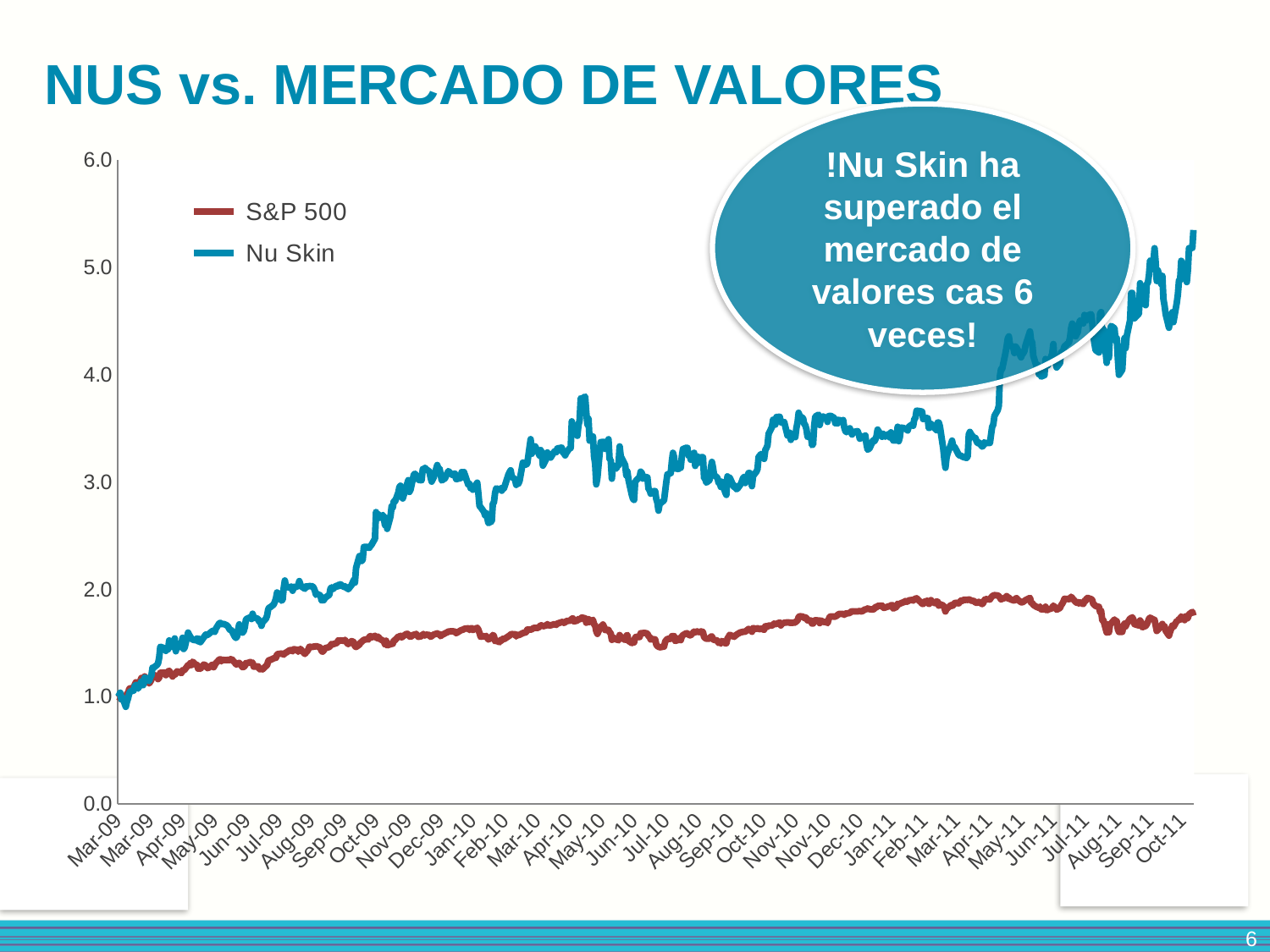

NUS vs. MERCADO DE VALORES
!Nu Skin ha superado el mercado de valores cas 6 veces!

### Chart

| Category |  S&P 500 |  Nu Skin |
|---|---|---|
| 39874 | 1.0 | 1.0 |
| 39875 | 0.9935932193715935 | 1.014639639639639 |
| 39876 | 1.0171941440027397 | 1.0371621621621618 |
| 39877 | 0.9739305385120286 | 0.9763513513513512 |
| 39878 | 0.9751148654433377 | 0.9921171171171168 |
| 39881 | 0.965340601010245 | 0.9054054054054055 |
| 39882 | 1.0267971804457638 | 0.953828828828829 |
| 39883 | 1.0293085243001059 | 0.9842342342342342 |
| 39884 | 1.071230843868611 | 1.0270270270270268 |
| 39885 | 1.0795211323877738 | 1.0495495495495495 |
| 39888 | 1.0757255786079158 | 1.0563063063063063 |
| 39889 | 1.1102993636026368 | 1.0968468468468473 |
| 39890 | 1.1334579492594394 | 1.1103603603603602 |
| 39891 | 1.118746611112696 | 1.0867117117117122 |
| 39892 | 1.096629662395479 | 1.07545045045045 |
| 39895 | 1.17422447989498 | 1.1418918918918919 |
| 39896 | 1.1502525612853525 | 1.10472972972973 |
| 39897 | 1.1613253046431322 | 1.1114864864864864 |
| 39898 | 1.1884078650723442 | 1.179054054054054 |
| 39899 | 1.1642647184726458 | 1.1722972972972967 |
| 39902 | 1.1237264918238634 | 1.1452702702702702 |
| 39903 | 1.1384806369681235 | 1.1813063063063063 |
| 39904 | 1.1573299848748608 | 1.197072072072072 |
| 39905 | 1.1905767529465483 | 1.2702702702702702 |
| 39906 | 1.2021631802745354 | 1.2702702702702702 |
| 39909 | 1.1921463428555121 | 1.295045045045045 |
| 39910 | 1.1637082275049222 | 1.3108108108108107 |
| 39911 | 1.1774207357095972 | 1.3648648648648647 |
| 39912 | 1.2222253931109266 | 1.4650900900900894 |
| 39916 | 1.2253217659313376 | 1.4504504504504498 |
| 39917 | 1.2007362803572952 | 1.426801801801802 |
| 39918 | 1.2158043434833474 | 1.4414414414414414 |
| 39919 | 1.2346964983876025 | 1.4403153153153152 |
| 39920 | 1.2408321680317347 | 1.523648648648648 |
| 39923 | 1.1877372221112414 | 1.4628378378378377 |
| 39924 | 1.2129790816472132 | 1.498873873873874 |
| 39925 | 1.2036614251876367 | 1.5427927927927922 |
| 39926 | 1.2156045774949336 | 1.4222972972972967 |
| 39927 | 1.2360235153106358 | 1.4898648648648645 |
| 39930 | 1.223580948032305 | 1.459459459459459 |
| 39931 | 1.2202277332267917 | 1.493243243243243 |
| 39932 | 1.2465968436973824 | 1.5484234234234233 |
| 39933 | 1.2454125167660741 | 1.4436936936936928 |
| 39934 | 1.2521332153762734 | 1.459459459459459 |
| 39937 | 1.2945406809166404 | 1.596846846846847 |
| 39938 | 1.2896321452013355 | 1.574324324324324 |
| 39939 | 1.312077280899518 | 1.5585585585585588 |
| 39940 | 1.2947547159042259 | 1.5405405405405403 |
| 39941 | 1.3259182100967437 | 1.5315315315315319 |
| 39944 | 1.2973944807511195 | 1.5247747747747744 |
| 39945 | 1.2961245398247767 | 1.541666666666666 |
| 39946 | 1.261265374846608 | 1.5157657657657657 |
| 39947 | 1.274321509089352 | 1.538288288288288 |
| 39948 | 1.2597813989326778 | 1.5078828828828823 |
| 39951 | 1.2980651237122232 | 1.5506756756756754 |
| 39952 | 1.295810621842984 | 1.5664414414414418 |
| 39953 | 1.289161268228646 | 1.5799549549549543 |
| 39954 | 1.267558003481636 | 1.5731981981981977 |
| 39955 | 1.2656602265917067 | 1.5788288288288292 |
| 39959 | 1.2989498016609113 | 1.6126126126126126 |
| 39960 | 1.2743072400901798 | 1.6081081081081081 |
| 39961 | 1.2939556519505722 | 1.6024774774774775 |
| 39962 | 1.311520789931794 | 1.634009009009009 |
| 39965 | 1.345381124967895 | 1.6835585585585586 |
| 39966 | 1.3480494278131334 | 1.6869369369369371 |
| 39967 | 1.32952826688736 | 1.6756756756756757 |
| 39968 | 1.3447960960018264 | 1.6756756756756757 |
| 39969 | 1.3414143431979677 | 1.677927927927928 |
| 39972 | 1.3400587882765906 | 1.663288288288288 |
| 39973 | 1.344753289004309 | 1.6509009009009012 |
| 39974 | 1.3400730572757626 | 1.631756756756757 |
| 39975 | 1.3482634628007195 | 1.6182432432432434 |
| 39976 | 1.3501469706914762 | 1.6182432432432434 |
| 39979 | 1.3180559915527532 | 1.5585585585585588 |
| 39980 | 1.3012899175251844 | 1.5472972972972963 |
| 39981 | 1.2994920236294623 | 1.5585585585585588 |
| 39982 | 1.31042207699552 | 1.6261261261261264 |
| 39983 | 1.3145030107588258 | 1.673423423423423 |
| 39986 | 1.2742787020918351 | 1.596846846846847 |
| 39987 | 1.2772181159213496 | 1.6103603603603602 |
| 39988 | 1.2855512114380296 | 1.646396396396396 |
| 39989 | 1.3131189178391023 | 1.718468468468468 |
| 39990 | 1.3111783339516565 | 1.7263513513513513 |
| 39993 | 1.3230644102622637 | 1.739864864864864 |
| 39994 | 1.3117776319168977 | 1.7229729729729728 |
| 39995 | 1.317499500585029 | 1.7725225225225225 |
| 39996 | 1.2791016238121058 | 1.7387387387387385 |
| 40000 | 1.2823834936217577 | 1.7240990990990985 |
| 40001 | 1.257141634085785 | 1.695945945945946 |
| 40002 | 1.2550440912074416 | 1.6925675675675678 |
| 40003 | 1.2594960189492304 | 1.65990990990991 |
| 40004 | 1.2544305242430303 | 1.693693693693693 |
| 40007 | 1.285708170428926 | 1.7263513513513513 |
| 40008 | 1.2925430210325053 | 1.752252252252252 |
| 40009 | 1.3308410148112215 | 1.813063063063063 |
| 40010 | 1.342341828144174 | 1.8310810810810811 |
| 40011 | 1.3418281441739675 | 1.8333333333333333 |
| 40014 | 1.3571673182842954 | 1.8592342342342338 |
| 40015 | 1.3620901229987734 | 1.884009009009009 |
| 40016 | 1.3613624040409804 | 1.9144144144144142 |
| 40017 | 1.3930681202020494 | 1.9695945945945939 |
| 40018 | 1.3973060129562511 | 1.9594594594594592 |
| 40021 | 1.4014725607145913 | 1.894144144144144 |
| 40022 | 1.3978196969264576 | 1.904279279279279 |
| 40023 | 1.3914414542963955 | 2.013513513513513 |
| 40024 | 1.4079934933363767 | 2.0822072072072078 |
| 40025 | 1.4090351302759618 | 2.028153153153153 |
| 40028 | 1.4306526640221453 | 2.014639639639639 |
| 40029 | 1.4349619017722095 | 2.0259009009009006 |
| 40030 | 1.4307810850146963 | 2.023648648648648 |
| 40031 | 1.4227333694814646 | 1.9864864864864868 |
| 40032 | 1.4418538283724778 | 2.0225225225225234 |
| 40035 | 1.4370309066522073 | 2.023648648648648 |
| 40036 | 1.4188379327073999 | 2.0360360360360357 |
| 40037 | 1.4351902057589674 | 2.0765765765765773 |
| 40038 | 1.445064353186267 | 2.0439189189189193 |
| 40039 | 1.432735937901316 | 2.0259009009009006 |
| 40042 | 1.3979766559173534 | 2.004504504504505 |
| 40043 | 1.4121600410947175 | 2.027027027027028 |
| 40044 | 1.4218486915327753 | 2.027027027027028 |
| 40045 | 1.437416169629862 | 2.027027027027028 |
| 40046 | 1.4641848120772805 | 2.0304054054054044 |
| 40049 | 1.4633857481236259 | 2.028153153153153 |
| 40050 | 1.4668531149225197 | 2.0123873873873883 |
| 40051 | 1.467024342912587 | 1.9864864864864868 |
| 40052 | 1.4711052766758939 | 1.948198198198198 |
| 40053 | 1.4681801318455527 | 1.9572072072072069 |
| 40056 | 1.4563225935332895 | 1.9425675675675682 |
| 40057 | 1.424103193402014 | 1.896396396396396 |
| 40058 | 1.4194086926742948 | 1.8997747747747749 |
| 40059 | 1.4315230729716613 | 1.8986486486486485 |
| 40060 | 1.4503010758825374 | 1.9200450450450455 |
| 40064 | 1.4631289061385235 | 1.948198198198198 |
| 40065 | 1.4745155674780972 | 2.0056306306306304 |
| 40066 | 1.48988327958677 | 2.018018018018018 |
| 40067 | 1.4878713507034607 | 2.0 |
| 40070 | 1.497303159156416 | 2.031531531531532 |
| 40071 | 1.5019976598841354 | 2.0247747747747757 |
| 40072 | 1.5250135555492137 | 2.041666666666666 |
| 40073 | 1.52034759281984 | 2.0304054054054044 |
| 40074 | 1.524357181587284 | 2.047297297297299 |
| 40077 | 1.5191632658885306 | 2.0225225225225234 |
| 40078 | 1.5291515653092098 | 2.029279279279278 |
| 40079 | 1.513755315202191 | 2.013513513513513 |
| 40080 | 1.499357895037242 | 2.010135135135134 |
| 40081 | 1.4902257355669075 | 2.0011261261261257 |
| 40084 | 1.5167660740275677 | 2.0394144144144137 |
| 40085 | 1.5133843212237097 | 2.0641891891891877 |
| 40086 | 1.5083473645158532 | 2.086711711711713 |
| 40087 | 1.4694928797694122 | 2.061936936936938 |
| 40088 | 1.4628720641534203 | 2.198198198198198 |
| 40091 | 1.4846322878913272 | 2.309684684684684 |
| 40092 | 1.5049798807111663 | 2.2680180180180187 |
| 40093 | 1.5090608144744722 | 2.263513513513514 |
| 40094 | 1.520333323820667 | 2.2747747747747753 |
| 40095 | 1.5289089923232784 | 2.394144144144143 |
| 40098 | 1.535615421934306 | 2.394144144144143 |
| 40099 | 1.5313347221825855 | 2.387387387387389 |
| 40100 | 1.5582032476242116 | 2.3862612612612613 |
| 40101 | 1.56468137324848 | 2.4054054054054044 |
| 40102 | 1.5520105019833919 | 2.4155405405405403 |
| 40105 | 1.566607688136754 | 2.4707207207207205 |
| 40106 | 1.5568334237036616 | 2.719594594594595 |
| 40107 | 1.543049570503125 | 2.6576576576576585 |
| 40108 | 1.559473188550555 | 2.699324324324324 |
| 40109 | 1.540481150652093 | 2.663288288288288 |
| 40112 | 1.52243086669901 | 2.6925675675675684 |
| 40113 | 1.5173796409919804 | 2.662162162162163 |
| 40114 | 1.4877286607117377 | 2.5979729729729746 |
| 40115 | 1.521232270768528 | 2.666666666666666 |
| 40116 | 1.4785394252447133 | 2.563063063063063 |
| 40119 | 1.488085385691048 | 2.6790540540540535 |
| 40120 | 1.491695442481664 | 2.773648648648648 |
| 40121 | 1.493250763391456 | 2.7612612612612617 |
| 40122 | 1.521974258725492 | 2.822072072072072 |
| 40123 | 1.5257840815045225 | 2.8153153153153148 |
| 40126 | 1.559715761536486 | 2.900900900900901 |
| 40127 | 1.559615878542279 | 2.953828828828828 |
| 40128 | 1.5674638280870978 | 2.9650900900900887 |
| 40129 | 1.5513826660198053 | 2.8693693693693687 |
| 40130 | 1.5602865215033823 | 2.8468468468468457 |
| 40133 | 1.582860078194115 | 2.944819819819818 |
| 40134 | 1.5843155161097005 | 2.983108108108108 |
| 40135 | 1.5835735281527357 | 3.0168918918918908 |
| 40136 | 1.5623127193858628 | 2.907657657657658 |
| 40137 | 1.5572900316771778 | 2.9279279279279296 |
| 40140 | 1.578493764447362 | 3.069819819819819 |
| 40141 | 1.5776518934961898 | 3.0754504504504503 |
| 40142 | 1.5847578550840444 | 3.064189189189188 |
| 40144 | 1.557446990668074 | 3.019144144144143 |
| 40147 | 1.5633543563254468 | 3.0157657657657646 |
| 40148 | 1.5822322422305297 | 3.1204954954954953 |
| 40149 | 1.582774464199081 | 3.1204954954954953 |
| 40150 | 1.5694757569704059 | 3.1317567567567575 |
| 40151 | 1.5781227704688798 | 3.1193693693693687 |
| 40154 | 1.5742273336948145 | 3.0968468468468453 |
| 40155 | 1.5580890956308324 | 3.042792792792794 |
| 40156 | 1.5638109642989644 | 3.003378378378379 |
| 40157 | 1.572943123769299 | 3.025900900900901 |
| 40158 | 1.5787363374332926 | 3.0472972972972987 |
| 40161 | 1.5897234667960387 | 3.157657657657658 |
| 40162 | 1.5809052253074964 | 3.1182432432432425 |
| 40163 | 1.5826888502040468 | 3.1272522522522537 |
| 40164 | 1.563996461288205 | 3.081081081081081 |
| 40165 | 1.573114351759367 | 3.0135135135135136 |
| 40168 | 1.5896378528010042 | 3.0337837837837838 |
| 40169 | 1.595302645472446 | 3.0585585585585586 |
| 40170 | 1.598969778259752 | 3.078828828828828 |
| 40171 | 1.6073742187722948 | 3.1013513513513526 |
| 40175 | 1.609229188664707 | 3.061936936936938 |
| 40176 | 1.6069746867954677 | 3.077702702702703 |
| 40177 | 1.6072886047772612 | 3.077702702702703 |
| 40178 | 1.5911360977141056 | 3.025900900900901 |
| 40182 | 1.6166633372335264 | 3.0360360360360357 |
| 40183 | 1.6217002939413825 | 3.092342342342343 |
| 40184 | 1.6225849718900724 | 3.076576576576577 |
| 40185 | 1.6290773665135136 | 3.092342342342343 |
| 40186 | 1.633771867241232 | 3.063063063063063 |
| 40189 | 1.636625667075711 | 2.9718468468468453 |
| 40190 | 1.6212722239662118 | 2.983108108108108 |
| 40191 | 1.6347706971832996 | 2.9425675675675684 |
| 40192 | 1.6387374789532267 | 2.9617117117117138 |
| 40193 | 1.6210011129819353 | 2.9279279279279296 |
| 40197 | 1.641263091806741 | 2.9932432432432416 |
| 40198 | 1.6238691818155873 | 2.8918918918918908 |
| 40199 | 1.5931052195998967 | 2.777027027027028 |
| 40200 | 1.5578322536457292 | 2.7657657657657655 |
| 40203 | 1.5649952912302725 | 2.721846846846847 |
| 40204 | 1.558417282611798 | 2.6891891891891877 |
| 40205 | 1.5660226591706856 | 2.7094594594594588 |
| 40206 | 1.547515767244085 | 2.662162162162163 |
| 40207 | 1.5323050141263095 | 2.6171171171171186 |
| 40210 | 1.5541651208584235 | 2.634009009009008 |
| 40211 | 1.5743272166890212 | 2.7972972972972987 |
| 40212 | 1.5657087411888928 | 2.8108108108108096 |
| 40213 | 1.516951571016809 | 2.896396396396396 |
| 40214 | 1.521346422761908 | 2.940315315315315 |
| 40217 | 1.5078622185439905 | 2.9290540540540544 |
| 40218 | 1.5275248994035553 | 2.9425675675675684 |
| 40219 | 1.5241146086013528 | 2.9189189189189184 |
| 40220 | 1.5388687537456118 | 2.9425675675675684 |
| 40221 | 1.534645129990583 | 2.9391891891891873 |
| 40225 | 1.5622699123883448 | 3.0686936936936933 |
| 40226 | 1.5688907280043376 | 3.09009009009009 |
| 40227 | 1.5792214834051534 | 3.108108108108108 |
| 40228 | 1.5826745812048744 | 3.0506756756756745 |
| 40231 | 1.5810193773008758 | 3.0225225225225234 |
| 40232 | 1.5618846494106897 | 2.9729729729729732 |
| 40233 | 1.577066864530122 | 3.011261261261261 |
| 40234 | 1.5737849947204698 | 2.9842342342342336 |
| 40235 | 1.5759966895921909 | 3.0090090090090076 |
| 40238 | 1.592006506663623 | 3.18018018018018 |
| 40239 | 1.595716446448446 | 3.163288288288288 |
| 40240 | 1.596401358408721 | 3.1610360360360366 |
| 40241 | 1.6023658000627838 | 3.1610360360360366 |
| 40242 | 1.6248109357609661 | 3.1734234234234227 |
| 40245 | 1.624525555777518 | 3.398648648648647 |
| 40246 | 1.6273080106161353 | 3.2623873873873888 |
| 40247 | 1.6346708141890924 | 3.3141891891891873 |
| 40248 | 1.6412773608059135 | 3.3018018018018007 |
| 40249 | 1.6409206358266029 | 3.3322072072072073 |
| 40252 | 1.641662623783568 | 3.269144144144144 |
| 40253 | 1.6544333780428642 | 3.245495495495495 |
| 40254 | 1.6640649524842326 | 3.2972972972972987 |
| 40255 | 1.6635227305156814 | 3.273648648648648 |
| 40256 | 1.6550612140064496 | 3.152027027027027 |
| 40259 | 1.663494192517336 | 3.2139639639639634 |
| 40260 | 1.6754230758254616 | 3.274774774774775 |
| 40261 | 1.6662195713592651 | 3.2432432432432434 |
| 40262 | 1.663380040523958 | 3.2488738738738734 |
| 40263 | 1.6646071744527844 | 3.2274774774774793 |
| 40266 | 1.6740675209040845 | 3.2781531531531525 |
| 40267 | 1.674138865899946 | 3.289414414414414 |
| 40268 | 1.6686595702177454 | 3.277027027027028 |
| 40269 | 1.6810307925002137 | 3.311936936936937 |
| 40273 | 1.6943580377272345 | 3.319819819819818 |
| 40274 | 1.697211837561714 | 3.2713963963963977 |
| 40275 | 1.6872378071402077 | 3.2680180180180187 |
| 40276 | 1.6929311378099938 | 3.24774774774775 |
| 40277 | 1.7042464541537057 | 3.2702702702702697 |
| 40280 | 1.707257212979081 | 3.3141891891891873 |
| 40281 | 1.7084272709112183 | 3.3153153153153148 |
| 40282 | 1.7274763848063697 | 3.5641891891891877 |
| 40283 | 1.728931822721954 | 3.5168918918918917 |
| 40284 | 1.7010501983390882 | 3.488738738738739 |
| 40287 | 1.7087411888930109 | 3.4301801801801797 |
| 40288 | 1.7225107730943752 | 3.5304054054054044 |
| 40289 | 1.72075568619617 | 3.5720720720720713 |
| 40290 | 1.7246511229702353 | 3.779279279279278 |
| 40291 | 1.7369367312576696 | 3.7747747747747753 |
| 40294 | 1.7294740446905053 | 3.795045045045044 |
| 40295 | 1.6890357010359298 | 3.655405405405404 |
| 40296 | 1.6999514854028135 | 3.5337837837837838 |
| 40297 | 1.7219542821266511 | 3.59009009009009 |
| 40298 | 1.6932878627893044 | 3.385135135135134 |
| 40301 | 1.7155046945007273 | 3.4234234234234227 |
| 40302 | 1.6746097428726348 | 3.237612612612613 |
| 40303 | 1.663579806512371 | 3.1700450450450437 |
| 40304 | 1.6097571416340861 | 2.9774774774774784 |
| 40305 | 1.5851145800633544 | 3.0382882882882876 |
| 40308 | 1.654818641020519 | 3.3716216216216206 |
| 40309 | 1.6491966553465938 | 3.322072072072072 |
| 40310 | 1.6718558260323624 | 3.3761261261261253 |
| 40311 | 1.6515510402100397 | 3.370495495495494 |
| 40312 | 1.620501698010901 | 3.308558558558558 |
| 40315 | 1.622299591906624 | 3.397522522522523 |
| 40316 | 1.5992694272423726 | 3.210585585585586 |
| 40317 | 1.5910647527182438 | 3.2049549549549554 |
| 40318 | 1.5290516823150018 | 3.0304054054054044 |
| 40319 | 1.5520247709825632 | 3.1554054054054044 |
| 40322 | 1.5319910961445156 | 3.1249999999999996 |
| 40323 | 1.5325333181130674 | 3.152027027027027 |
| 40324 | 1.5238577666162503 | 3.1542792792792786 |
| 40325 | 1.5739562227105388 | 3.3310810810810803 |
| 40326 | 1.554479038840216 | 3.238738738738739 |
| 40330 | 1.527796010387831 | 3.156531531531532 |
| 40331 | 1.5672783310978569 | 3.0608108108108105 |
| 40332 | 1.5736280357295738 | 3.0979729729729746 |
| 40333 | 1.5194771838703238 | 3.0168918918918908 |
| 40336 | 1.4989155560628977 | 2.878378378378378 |
| 40337 | 1.5153677121086722 | 2.8423423423423433 |
| 40338 | 1.50636397363089 | 2.833333333333333 |
| 40339 | 1.550811906052909 | 2.997747747747749 |
| 40340 | 1.5576039496589706 | 3.0146396396396384 |
| 40343 | 1.5547929568220087 | 3.0472972972972987 |
| 40344 | 1.5913215947033474 | 3.0957207207207205 |
| 40345 | 1.5904369167546586 | 3.083333333333334 |
| 40346 | 1.5924773836363122 | 3.0315315315315323 |
| 40347 | 1.594574926514654 | 3.049549549549549 |
| 40350 | 1.5884249878713508 | 3.042792792792794 |
| 40351 | 1.5628977483519304 | 2.9335585585585586 |
| 40352 | 1.5582317856225558 | 2.9268018018018007 |
| 40353 | 1.5320481721412065 | 2.8907657657657646 |
| 40354 | 1.5364287548871318 | 2.9110360360360357 |
| 40357 | 1.5333038440683768 | 2.9155405405405403 |
| 40358 | 1.4857452698267748 | 2.8400900900900887 |
| 40359 | 1.470720013698239 | 2.807432432432433 |
| 40360 | 1.4659541679746575 | 2.733108108108108 |
| 40361 | 1.459119317371079 | 2.7939189189189193 |
| 40365 | 1.4669387289175535 | 2.828828828828828 |
| 40366 | 1.5128991752518477 | 2.9155405405405403 |
| 40367 | 1.5271396364259004 | 2.9999999999999987 |
| 40368 | 1.5381410347878204 | 3.069819819819819 |
| 40371 | 1.5392682857224385 | 3.082207207207208 |
| 40372 | 1.562940555349447 | 3.192567567567568 |
| 40373 | 1.5626979823635174 | 3.2713963963963977 |
| 40374 | 1.5645672212551016 | 3.2319819819819826 |
| 40375 | 1.5194771838703238 | 3.126126126126126 |
| 40378 | 1.5285665363431407 | 3.1204954954954953 |
| 40379 | 1.5460175223309844 | 3.1756756756756745 |
| 40380 | 1.5261978824805227 | 3.1317567567567575 |
| 40381 | 1.5605576324876573 | 3.239864864864864 |
| 40382 | 1.5733854627436437 | 3.306306306306306 |
| 40385 | 1.591007676721555 | 3.3186936936936924 |
| 40386 | 1.5893382038183839 | 3.317567567567568 |
| 40387 | 1.5783368054564653 | 3.245495495495495 |
| 40388 | 1.5717730658371618 | 3.260135135135135 |
| 40389 | 1.5718729488313687 | 3.2072072072072086 |
| 40392 | 1.6064895408236068 | 3.2713963963963977 |
| 40393 | 1.5987842812705115 | 3.149774774774775 |
| 40394 | 1.6084586627093973 | 3.2173423423423437 |
| 40395 | 1.6064181958277448 | 3.237612612612613 |
| 40396 | 1.6004680231728545 | 3.179054054054054 |
| 40399 | 1.6092434576638794 | 3.233108108108108 |
| 40400 | 1.599640421220856 | 3.2286036036036028 |
| 40401 | 1.5545646528352495 | 3.034909909909909 |
| 40402 | 1.5462030193202247 | 3.0292792792792778 |
| 40403 | 1.5399817356810592 | 2.9943693693693687 |
| 40406 | 1.5401672326703006 | 3.018018018018018 |
| 40407 | 1.558945235581176 | 3.1317567567567575 |
| 40408 | 1.561256813447105 | 3.186936936936938 |
| 40409 | 1.5348163579806509 | 3.135135135135134 |
| 40410 | 1.5291943723067258 | 3.065315315315315 |
| 40413 | 1.5230158956650777 | 3.0382882882882876 |
| 40414 | 1.5009132159470329 | 2.9932432432432416 |
| 40415 | 1.5058502896606827 | 3.005630630630631 |
| 40416 | 1.4942781313318687 | 2.953828828828828 |
| 40417 | 1.519063382894323 | 3.0022522522522532 |
| 40420 | 1.496703861191176 | 2.902027027027027 |
| 40421 | 1.4972888901572439 | 2.879504504504504 |
| 40422 | 1.5414657115949881 | 3.0518018018018007 |
| 40423 | 1.555463599783111 | 3.0371621621621614 |
| 40424 | 1.5760252275905366 | 3.040540540540541 |
| 40428 | 1.5579464056391077 | 2.9493243243243246 |
| 40429 | 1.5679775120573038 | 2.962837837837838 |
| 40430 | 1.575554350617847 | 2.9335585585585586 |
| 40431 | 1.5832168031734253 | 2.938063063063062 |
| 40434 | 1.6008390171513365 | 2.9808558558558547 |
| 40435 | 1.5996974972175444 | 3.0067567567567575 |
| 40436 | 1.605362289888987 | 3.0360360360360357 |
| 40437 | 1.6047772609229187 | 3.046171171171171 |
| 40438 | 1.6061042778459518 | 2.989864864864864 |
| 40441 | 1.6305328044290976 | 3.083333333333334 |
| 40442 | 1.626351987671585 | 3.083333333333334 |
| 40443 | 1.6185040381267661 | 3.0551801801801797 |
| 40444 | 1.60501983390885 | 2.960585585585585 |
| 40445 | 1.6390371279358469 | 3.056306306306306 |
| 40448 | 1.6297480094746155 | 3.0957207207207205 |
| 40449 | 1.637653035016124 | 3.1193693693693687 |
| 40450 | 1.633415142261922 | 3.2353603603603602 |
| 40451 | 1.628378185554065 | 3.2432432432432434 |
| 40452 | 1.6355697611369537 | 3.260135135135135 |
| 40455 | 1.6224280128991746 | 3.21509009009009 |
| 40456 | 1.6562740789361037 | 3.2972972972972987 |
| 40457 | 1.6551610970006556 | 3.3164414414414405 |
| 40458 | 1.6524357181587281 | 3.34009009009009 |
| 40459 | 1.6625524385719594 | 3.4481981981981984 |
| 40462 | 1.6627950115578891 | 3.511261261261261 |
| 40463 | 1.669144716189606 | 3.5799549549549545 |
| 40464 | 1.6810307925002137 | 3.5788288288288275 |
| 40465 | 1.6749093918552551 | 3.5337837837837838 |
| 40466 | 1.6783054136582864 | 3.604729729729729 |
| 40469 | 1.6904626009531691 | 3.6069819819819826 |
| 40470 | 1.663622613509888 | 3.5574324324324333 |
| 40471 | 1.6811306754944204 | 3.5518018018018007 |
| 40472 | 1.6841128963214524 | 3.5563063063063054 |
| 40473 | 1.688136754088068 | 3.558558558558558 |
| 40476 | 1.691761079877857 | 3.4324324324324325 |
| 40477 | 1.6917896178762022 | 3.4481981981981984 |
| 40478 | 1.6872378071402077 | 3.458333333333333 |
| 40479 | 1.689135584030136 | 3.391891891891892 |
| 40480 | 1.6883935960731713 | 3.4470720720720722 |
| 40483 | 1.6899917239804798 | 3.4177927927927936 |
| 40484 | 1.7031049342199136 | 3.502252252252252 |
| 40485 | 1.7093690248565965 | 3.5551801801801797 |
| 40486 | 1.7423304129448358 | 3.6441441441441436 |
| 40487 | 1.749165263548414 | 3.613738738738739 |
| 40490 | 1.7454553237635917 | 3.5934684684684677 |
| 40491 | 1.731400359578779 | 3.5394144144144137 |
| 40492 | 1.738977198139322 | 3.529279279279278 |
| 40493 | 1.731600125567192 | 3.4909909909909906 |
| 40494 | 1.7111526497531462 | 3.420045045045044 |
| 40497 | 1.7090693758739754 | 3.4268018018018007 |
| 40498 | 1.6813732484803512 | 3.3434684684684677 |
| 40499 | 1.6817299734596614 | 3.350225225225224 |
| 40500 | 1.7075568619617025 | 3.5259009009009006 |
| 40501 | 1.7118946377101099 | 3.6092342342342336 |
| 40504 | 1.7091977968665275 | 3.6272522522522532 |
| 40505 | 1.6847835392825552 | 3.5304054054054044 |
| 40506 | 1.7099255158243194 | 3.59572072072072 |
| 40508 | 1.6971547615650244 | 3.6092342342342336 |
| 40511 | 1.6948146457007505 | 3.5934684684684677 |
| 40512 | 1.6845266972974504 | 3.559684684684683 |
| 40513 | 1.7209411831854107 | 3.613738738738739 |
| 40514 | 1.743001055905938 | 3.6148648648648636 |
| 40515 | 1.7475385976427609 | 3.6148648648648636 |
| 40518 | 1.7452698267743498 | 3.596846846846846 |
| 40519 | 1.7461687737222111 | 3.5472972972972987 |
| 40520 | 1.7526326303473074 | 3.5574324324324333 |
| 40521 | 1.7593675979566792 | 3.545045045045044 |
| 40522 | 1.769926657344253 | 3.5799549549549545 |
| 40525 | 1.7700122713392883 | 3.559684684684683 |
| 40526 | 1.7716246682457686 | 3.5765765765765773 |
| 40527 | 1.762549584772124 | 3.507882882882883 |
| 40528 | 1.7734511001398359 | 3.475225225225224 |
| 40529 | 1.774935076053766 | 3.463963963963964 |
| 40532 | 1.7794583487914155 | 3.4999999999999987 |
| 40533 | 1.7901886361690589 | 3.4684684684684677 |
| 40534 | 1.7962386918181557 | 3.442567567567568 |
| 40535 | 1.7932850089894692 | 3.46509009009009 |
| 40539 | 1.7943837219257448 | 3.4729729729729732 |
| 40540 | 1.795767814845466 | 3.4459459459459447 |
| 40541 | 1.7975799777403612 | 3.4031531531531525 |
| 40542 | 1.7948688678976057 | 3.4279279279279296 |
| 40543 | 1.7945264119174678 | 3.4076576576576585 |
| 40546 | 1.8148311977397897 | 3.4324324324324325 |
| 40547 | 1.8124482748780004 | 3.351351351351352 |
| 40548 | 1.8215233583516446 | 3.3006756756756745 |
| 40549 | 1.817656459575925 | 3.3074324324324333 |
| 40550 | 1.8143032447704117 | 3.317567567567568 |
| 40553 | 1.8118061699152421 | 3.3896396396396384 |
| 40554 | 1.818555406523787 | 3.3761261261261253 |
| 40555 | 1.834936217573699 | 3.3963963963963972 |
| 40556 | 1.8317970377557717 | 3.4268018018018007 |
| 40557 | 1.845324048971205 | 3.487612612612613 |
| 40561 | 1.847863930823892 | 3.421171171171171 |
| 40562 | 1.8291715419080505 | 3.4481981981981984 |
| 40563 | 1.826802888045432 | 3.433558558558558 |
| 40564 | 1.8312120087897037 | 3.422297297297298 |
| 40567 | 1.8418994891698288 | 3.4481981981981984 |
| 40568 | 1.8423846351416913 | 3.4144144144144137 |
| 40569 | 1.8501612396906482 | 3.461711711711713 |
| 40570 | 1.854313518449816 | 3.4414414414414414 |
| 40571 | 1.8212094403698518 | 3.386261261261261 |
| 40574 | 1.8351645215604575 | 3.3873873873873883 |
| 40575 | 1.8658000627835962 | 3.5146396396396384 |
| 40576 | 1.860720299078222 | 3.3795045045045047 |
| 40577 | 1.8651008818241486 | 3.4177927927927936 |
| 40578 | 1.8704802945121426 | 3.506756756756757 |
| 40581 | 1.8821523358351646 | 3.501126126126126 |
| 40582 | 1.8900288233783284 | 3.4909909909909906 |
| 40583 | 1.8847635626837143 | 3.493243243243242 |
| 40584 | 1.886176193601781 | 3.479729729729728 |
| 40585 | 1.896564024999287 | 3.513513513513513 |
| 40588 | 1.9010872977369364 | 3.536036036036035 |
| 40589 | 1.8949373590936331 | 3.523648648648648 |
| 40590 | 1.9067948974058953 | 3.5855855855855854 |
| 40591 | 1.912659456065752 | 3.594594594594595 |
| 40592 | 1.91634085785223 | 3.664414414414414 |
| 40596 | 1.8770012271339285 | 3.657657657657658 |
| 40597 | 1.8655289517993208 | 3.654279279279278 |
| 40598 | 1.8636739819069092 | 3.5855855855855854 |
| 40599 | 1.8833366627664736 | 3.59572072072072 |
| 40602 | 1.8938101081590135 | 3.594594594594595 |
| 40603 | 1.8640021688878745 | 3.502252252252252 |
| 40604 | 1.8670129277132506 | 3.506756756756757 |
| 40605 | 1.8991609828486629 | 3.5416666666666665 |
| 40606 | 1.8851488256613687 | 3.527027027027028 |
| 40609 | 1.869424388573385 | 3.493243243243242 |
| 40610 | 1.8861048486059184 | 3.4819819819819826 |
| 40611 | 1.883536428754887 | 3.554054054054054 |
| 40612 | 1.8479923518164432 | 3.552927927927928 |
| 40613 | 1.8610770240575327 | 3.518018018018018 |
| 40616 | 1.8498187837105107 | 3.3108108108108087 |
| 40617 | 1.8291001969121878 | 3.2094594594594588 |
| 40618 | 1.793441967980366 | 3.1317567567567575 |
| 40619 | 1.817470962586684 | 3.2274774774774793 |
| 40620 | 1.8253046431323297 | 3.2680180180180187 |
| 40623 | 1.8526583145458184 | 3.350225225225224 |
| 40624 | 1.846080305927342 | 3.385135135135134 |
| 40625 | 1.8514597186153359 | 3.326576576576577 |
| 40626 | 1.8687537456122827 | 3.328828828828828 |
| 40627 | 1.8746611112696554 | 3.311936936936937 |
| 40630 | 1.8695100025684197 | 3.251126126126126 |
| 40631 | 1.8827088268028884 | 3.246621621621621 |
| 40632 | 1.8952940840729426 | 3.244369369369369 |
| 40633 | 1.8918267172740493 | 3.237612612612613 |
| 40634 | 1.9012157187294878 | 3.2319819819819826 |
| 40637 | 1.9018720926914179 | 3.224099099099099 |
| 40638 | 1.901529636711281 | 3.238738738738739 |
| 40639 | 1.9056819154704483 | 3.442567567567568 |
| 40640 | 1.902785308638452 | 3.466216216216216 |
| 40641 | 1.8951656630803915 | 3.443693693693693 |
| 40644 | 1.8898718643874317 | 3.4087837837837838 |
| 40645 | 1.8751747952398614 | 3.4099099099099086 |
| 40646 | 1.8755315202191718 | 3.377252252252252 |
| 40647 | 1.875688479210068 | 3.361486486486486 |
| 40648 | 1.8830512827830255 | 3.3693693693693687 |
| 40651 | 1.8623041579863588 | 3.3299549549549545 |
| 40652 | 1.8729773693673128 | 3.3367117117117115 |
| 40653 | 1.8982905738991465 | 3.3693693693693687 |
| 40654 | 1.9083074113181706 | 3.361486486486486 |
| 40658 | 1.9052681144944492 | 3.363738738738739 |
| 40659 | 1.9223766445021546 | 3.440315315315315 |
| 40660 | 1.9343911418053141 | 3.513513513513513 |
| 40661 | 1.9412687994064095 | 3.5326576576576576 |
| 40662 | 1.9457349961473698 | 3.613738738738739 |
| 40665 | 1.9423247053451664 | 3.6689189189189193 |
| 40666 | 1.935760965725864 | 3.711711711711712 |
| 40667 | 1.922490796495534 | 3.9876126126126126 |
| 40668 | 1.9050540795068636 | 4.050675675675675 |
| 40669 | 1.9123312690847865 | 4.051801801801801 |
| 40672 | 1.9210210895807767 | 4.201576576576574 |
| 40673 | 1.936531491681174 | 4.261261261261263 |
| 40674 | 1.915013840929197 | 4.334459459459458 |
| 40675 | 1.924388573385463 | 4.355855855855854 |
| 40676 | 1.9088639022858935 | 4.281531531531531 |
| 40679 | 1.8970206329728032 | 4.248873873873873 |
| 40680 | 1.8963214520133556 | 4.2004504504504485 |
| 40681 | 1.9130161810450619 | 4.261261261261263 |
| 40682 | 1.9171827288034022 | 4.247747747747747 |
| 40683 | 1.9024428526583148 | 4.229729729729732 |
| 40686 | 1.8797551439742017 | 4.161036036036034 |
| 40687 | 1.87819982306441 | 4.188063063063064 |
| 40688 | 1.8841785337176455 | 4.199324324324326 |
| 40689 | 1.8916269512856363 | 4.218468468468468 |
| 40690 | 1.899346479837904 | 4.272522522522523 |
| 40694 | 1.9194657686709853 | 4.402027027027026 |
| 40695 | 1.8757312862075848 | 4.316441441441441 |
| 40696 | 1.8734339773408293 | 4.299549549549549 |
| 40697 | 1.8551981963985047 | 4.174549549549547 |
| 40700 | 1.8352358665563204 | 4.072072072072071 |
| 40701 | 1.8334807796581147 | 4.09009009009009 |
| 40702 | 1.8258040581033637 | 4.003378378378377 |
| 40703 | 1.8392739933221078 | 4.048423423423426 |
| 40704 | 1.813561256813446 | 3.981981981981982 |
| 40707 | 1.8147741217431013 | 3.9943693693693687 |
| 40708 | 1.8376615964156267 | 4.145270270270268 |
| 40709 | 1.8056276932735933 | 4.105855855855854 |
| 40710 | 1.8087954110898659 | 4.0855855855855845 |
| 40711 | 1.8143032447704117 | 4.109234234234235 |
| 40714 | 1.8240917782026762 | 4.194819819819816 |
| 40715 | 1.848577380782512 | 4.284909909909907 |
| 40716 | 1.8366199594760428 | 4.124999999999997 |
| 40717 | 1.831426043777289 | 4.118243243243242 |
| 40718 | 1.80995120002283 | 4.066441441441441 |
| 40721 | 1.826574584058674 | 4.108108108108107 |
| 40722 | 1.8502183156873375 | 4.20945945945946 |
| 40723 | 1.8655432207984932 | 4.2072072072072055 |
| 40724 | 1.884421106703576 | 4.228603603603604 |
| 40725 | 1.9115750121286492 | 4.2623873873873865 |
| 40729 | 1.9090208612767905 | 4.299549549549549 |
| 40730 | 1.9109329071658911 | 4.343468468468468 |
| 40731 | 1.9309095060072485 | 4.432432432432433 |
| 40732 | 1.91746810878685 | 4.475225225225227 |
| 40735 | 1.882780171798751 | 4.3569819819819795 |
| 40736 | 1.874432807282897 | 4.3772522522522515 |
| 40737 | 1.880254558945236 | 4.395270270270268 |
| 40738 | 1.8676264946776626 | 4.471846846846846 |
| 40739 | 1.8780000570759963 | 4.504504504504502 |
| 40742 | 1.8627322279615313 | 4.477477477477477 |
| 40743 | 1.893110927199566 | 4.55518018018018 |
| 40744 | 1.8918409862732228 | 4.5135135135135105 |
| 40745 | 1.91746810878685 | 4.504504504504502 |
| 40746 | 1.9192089266858825 | 4.549549549549549 |
| 40749 | 1.9083787563140322 | 4.563063063063065 |
| 40750 | 1.900545075768386 | 4.479729729729733 |
| 40751 | 1.861947433007049 | 4.365990990990989 |
| 40752 | 1.855925915356297 | 4.286036036036036 |
| 40753 | 1.8439542250506542 | 4.227477477477475 |
| 40756 | 1.8363345794925943 | 4.2060810810810825 |
| 40757 | 1.789403841214577 | 4.565315315315313 |
| 40758 | 1.7983790416940153 | 4.5822072072072055 |
| 40759 | 1.7123797836819719 | 4.280405405405405 |
| 40760 | 1.7113952227390763 | 4.424549549549547 |
| 40763 | 1.5973573813532724 | 4.109234234234235 |
| 40764 | 1.6730829599611887 | 4.3265765765765725 |
| 40765 | 1.5992123512456835 | 4.156531531531529 |
| 40766 | 1.6732399189520848 | 4.409909909909909 |
| 40767 | 1.6820438914414546 | 4.4527027027027035 |
| 40770 | 1.7186866813161719 | 4.431306306306308 |
| 40771 | 1.701949145286949 | 4.315315315315313 |
| 40772 | 1.7035615421934298 | 4.34009009009009 |
| 40773 | 1.627593390599583 | 4.147522522522522 |
| 40774 | 1.603164864016438 | 3.9977477477477485 |
| 40777 | 1.6035786649924373 | 4.0461711711711725 |
| 40778 | 1.6585571188036876 | 4.227477477477475 |
| 40779 | 1.6803173425415945 | 4.34009009009009 |
| 40780 | 1.6541622670585885 | 4.245495495495495 |
| 40781 | 1.6791758226078026 | 4.358108108108108 |
| 40784 | 1.7266630518535426 | 4.504504504504502 |
| 40785 | 1.730715447618504 | 4.757882882882882 |
| 40786 | 1.7392340401244248 | 4.7623873873873865 |
| 40787 | 1.7185867983219656 | 4.6385135135135105 |
| 40788 | 1.6751376958420137 | 4.524774774774774 |
| 40792 | 1.6626808595645106 | 4.568693693693696 |
| 40793 | 1.7103107788019747 | 4.851351351351351 |
| 40794 | 1.6921606118546846 | 4.77027027027027 |
| 40795 | 1.6469706914756999 | 4.684684684684687 |
| 40798 | 1.658442966810309 | 4.646396396396396 |
| 40799 | 1.67356810593305 | 4.844594594594595 |
| 40800 | 1.6961273936246113 | 4.852477477477475 |
| 40801 | 1.7252789589338202 | 4.927927927927925 |
| 40802 | 1.735124568362775 | 5.061936936936934 |
| 40805 | 1.718115921349277 | 5.0461711711711725 |
| 40806 | 1.7152621215147967 | 5.176801801801801 |
| 40807 | 1.6648497474387145 | 5.048423423423424 |
| 40808 | 1.6117690705173933 | 4.871621621621625 |
| 40809 | 1.6215718729488313 | 4.970720720720723 |
| 40812 | 1.6594132587540305 | 4.842342342342342 |
| 40813 | 1.6771496247253221 | 4.918918918918916 |
| 40814 | 1.6424474187380502 | 4.701576576576574 |
| 40815 | 1.6557746639650694 | 4.643018018018015 |
| 40816 | 1.61442310436346 | 4.563063063063065 |
| 40819 | 1.56849119602751 | 4.4358108108108105 |
| 40820 | 1.6037641619816787 | 4.531531531531531 |
| 40821 | 1.6324163123198536 | 4.534909909909908 |
| 40822 | 1.662295596586856 | 4.5810810810810825 |
| 40823 | 1.6487257783739047 | 4.488738738738738 |
| 40826 | 1.70498844211067 | 4.670045045045044 |
| 40827 | 1.705915927056876 | 4.747747747747747 |
| 40828 | 1.7226249250877539 | 4.878378378378377 |
| 40829 | 1.7175023543848629 | 4.878378378378377 |
| 40830 | 1.7473531006535201 | 5.059684684684687 |
| 40833 | 1.7135070346165922 | 4.947072072072071 |
| 40834 | 1.7484946205873118 | 4.895270270270268 |
| 40835 | 1.726377671870095 | 4.861486486486484 |
| 40836 | 1.7342398904140857 | 4.974099099099099 |
| 40837 | 1.7668588225221882 | 5.177927927927925 |
| 40840 | 1.7896036072029897 | 5.1790540540540535 |
| 40841 | 1.7537313432835815 | 5.346846846846844 |

6